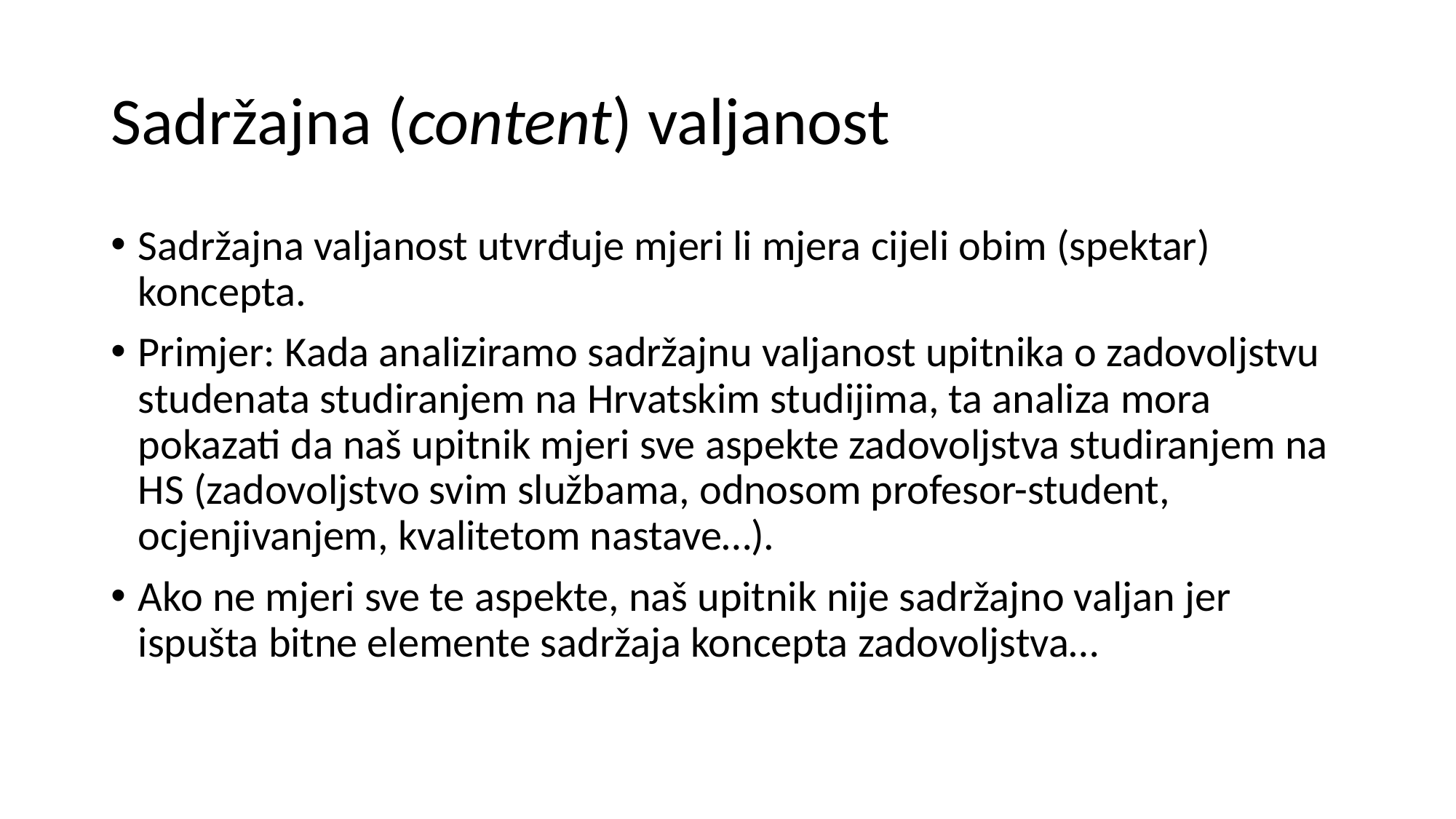

# Sadržajna (content) valjanost
Sadržajna valjanost utvrđuje mjeri li mjera cijeli obim (spektar) koncepta.
Primjer: Kada analiziramo sadržajnu valjanost upitnika o zadovoljstvu studenata studiranjem na Hrvatskim studijima, ta analiza mora pokazati da naš upitnik mjeri sve aspekte zadovoljstva studiranjem na HS (zadovoljstvo svim službama, odnosom profesor-student, ocjenjivanjem, kvalitetom nastave…).
Ako ne mjeri sve te aspekte, naš upitnik nije sadržajno valjan jer ispušta bitne elemente sadržaja koncepta zadovoljstva…